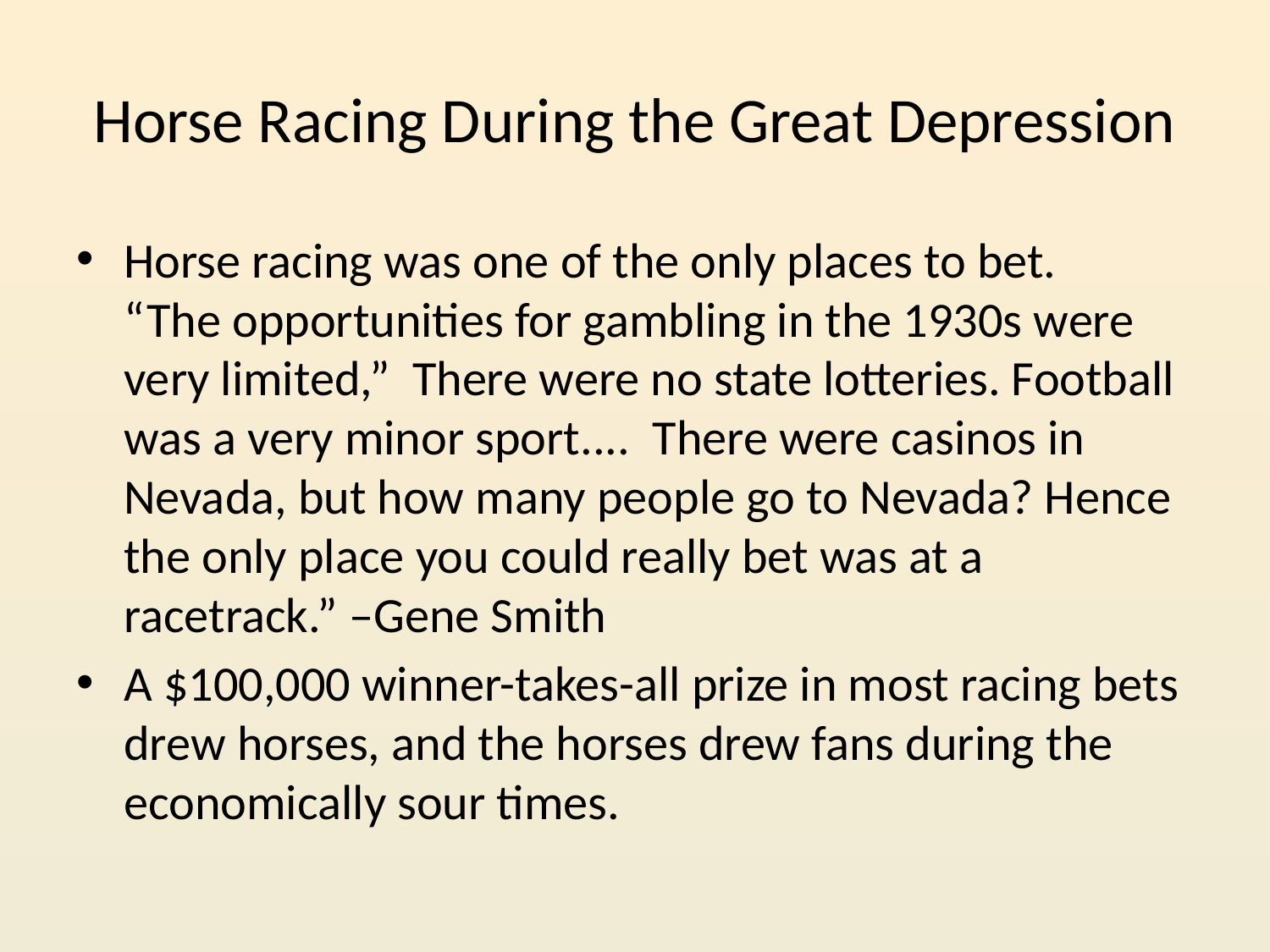

# Horse Racing During the Great Depression
Horse racing was one of the only places to bet.
“The opportunities for gambling in the 1930s were very limited,”  There were no state lotteries. Football was a very minor sport....  There were casinos in Nevada, but how many people go to Nevada? Hence the only place you could really bet was at a racetrack.” –Gene Smith
A $100,000 winner-takes-all prize in most racing bets drew horses, and the horses drew fans during the economically sour times.